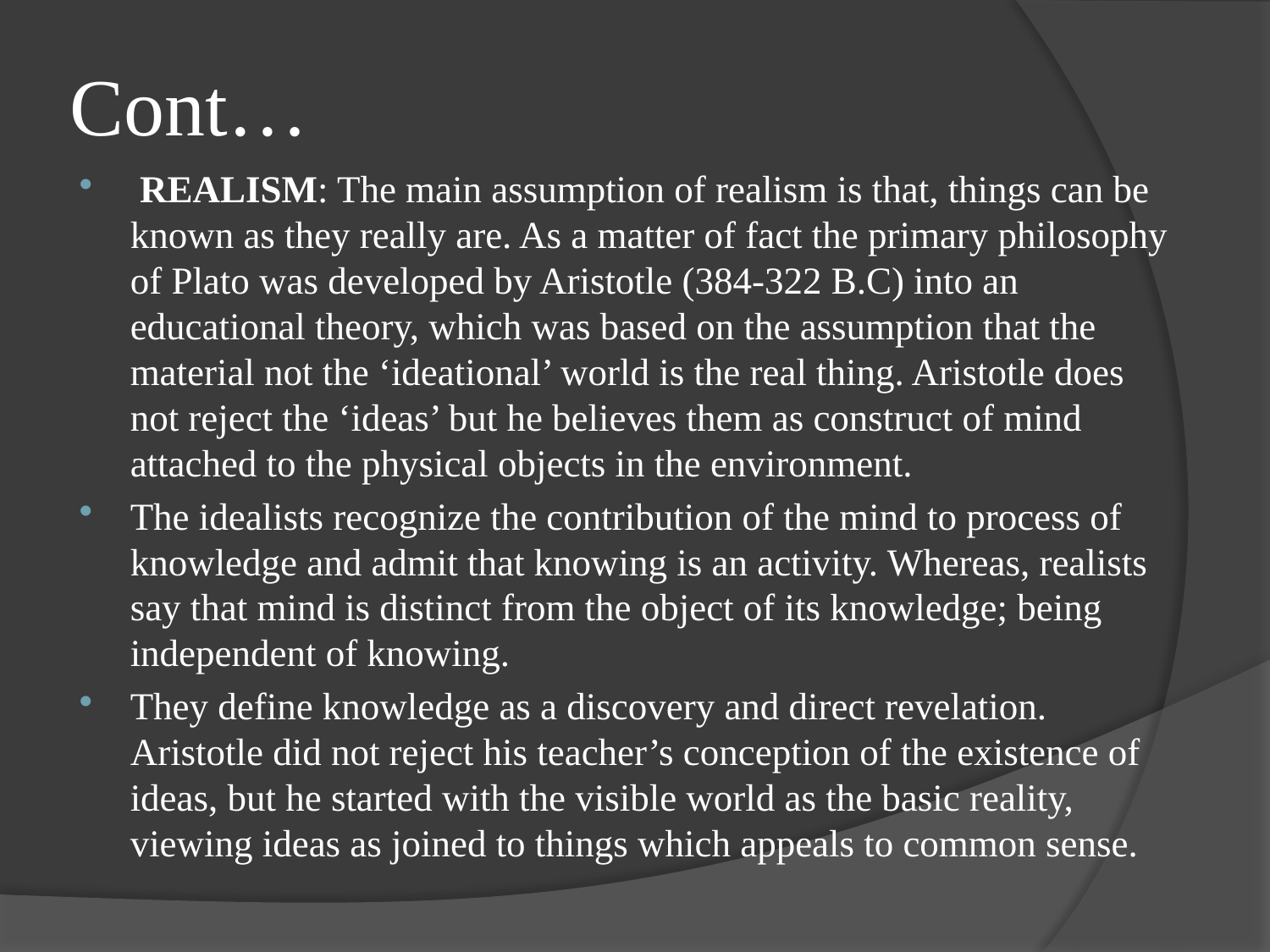

# Cont…
 REALISM: The main assumption of realism is that, things can be known as they really are. As a matter of fact the primary philosophy of Plato was developed by Aristotle (384-322 B.C) into an educational theory, which was based on the assumption that the material not the ‘ideational’ world is the real thing. Aristotle does not reject the ‘ideas’ but he believes them as construct of mind attached to the physical objects in the environment.
The idealists recognize the contribution of the mind to process of knowledge and admit that knowing is an activity. Whereas, realists say that mind is distinct from the object of its knowledge; being independent of knowing.
They define knowledge as a discovery and direct revelation. Aristotle did not reject his teacher’s conception of the existence of ideas, but he started with the visible world as the basic reality, viewing ideas as joined to things which appeals to common sense.